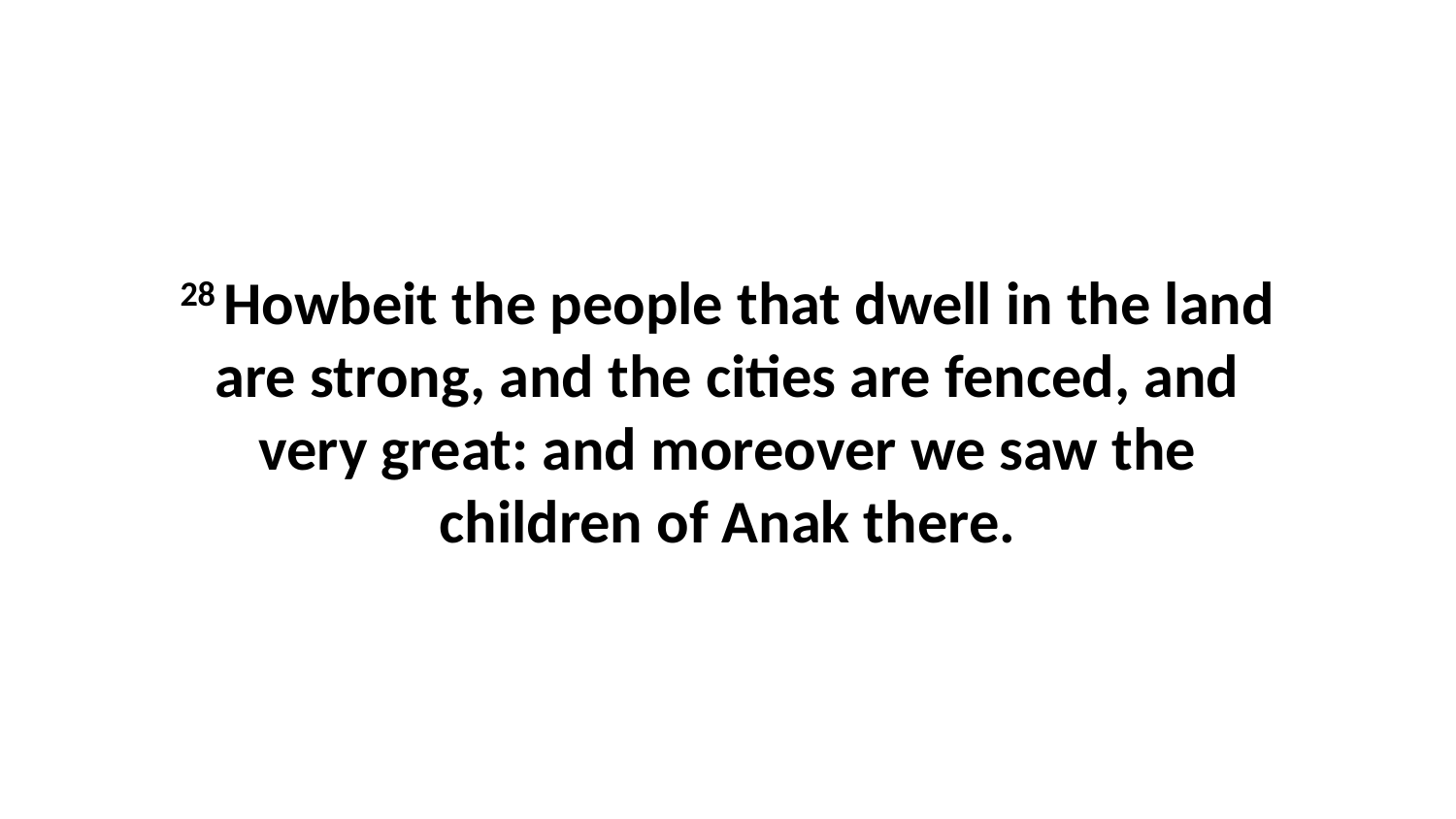

28 Howbeit the people that dwell in the land are strong, and the cities are fenced, and very great: and moreover we saw the children of Anak there.